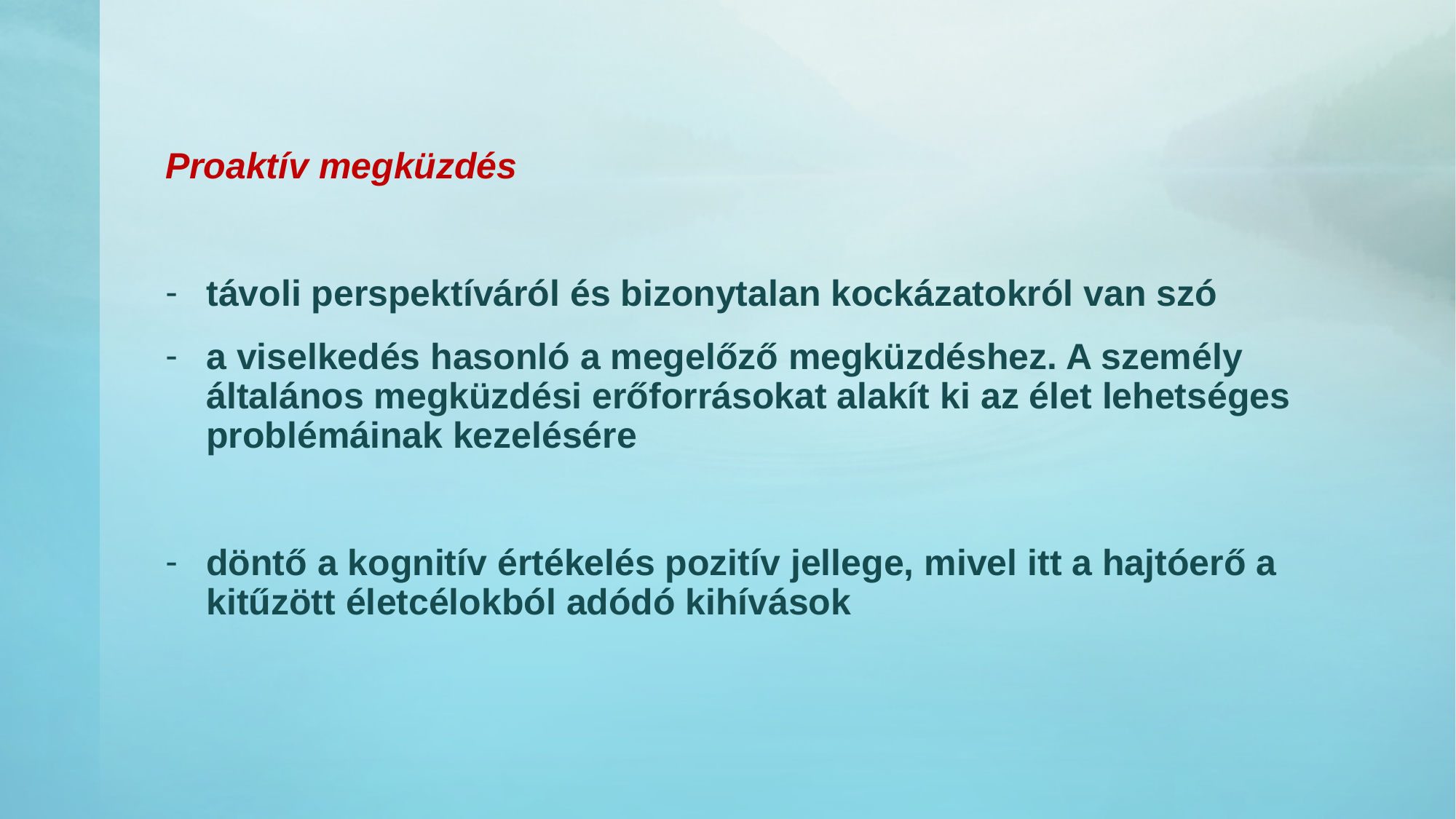

Proaktív megküzdés

távoli perspektíváról és bizonytalan kockázatokról van szó
a viselkedés hasonló a megelőző megküzdéshez. A személy általános megküzdési erőforrásokat alakít ki az élet lehetséges problémáinak kezelésére

döntő a kognitív értékelés pozitív jellege, mivel itt a hajtóerő a kitűzött életcélokból adódó kihívások